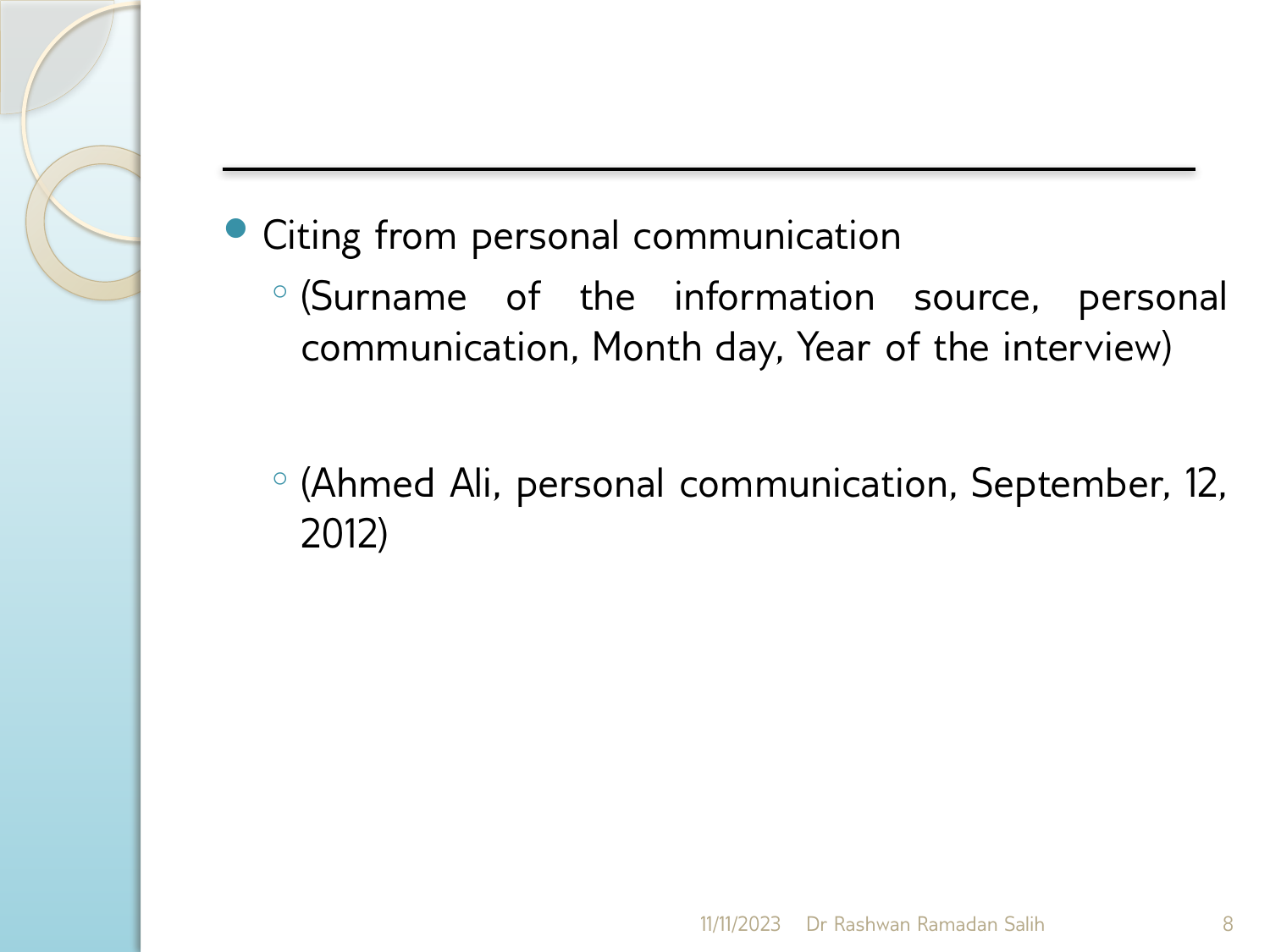

Citing from personal communication
(Surname of the information source, personal communication, Month day, Year of the interview)

(Ahmed Ali, personal communication, September, 12, 2012)

11/11/2023
Dr Rashwan Ramadan Salih
8